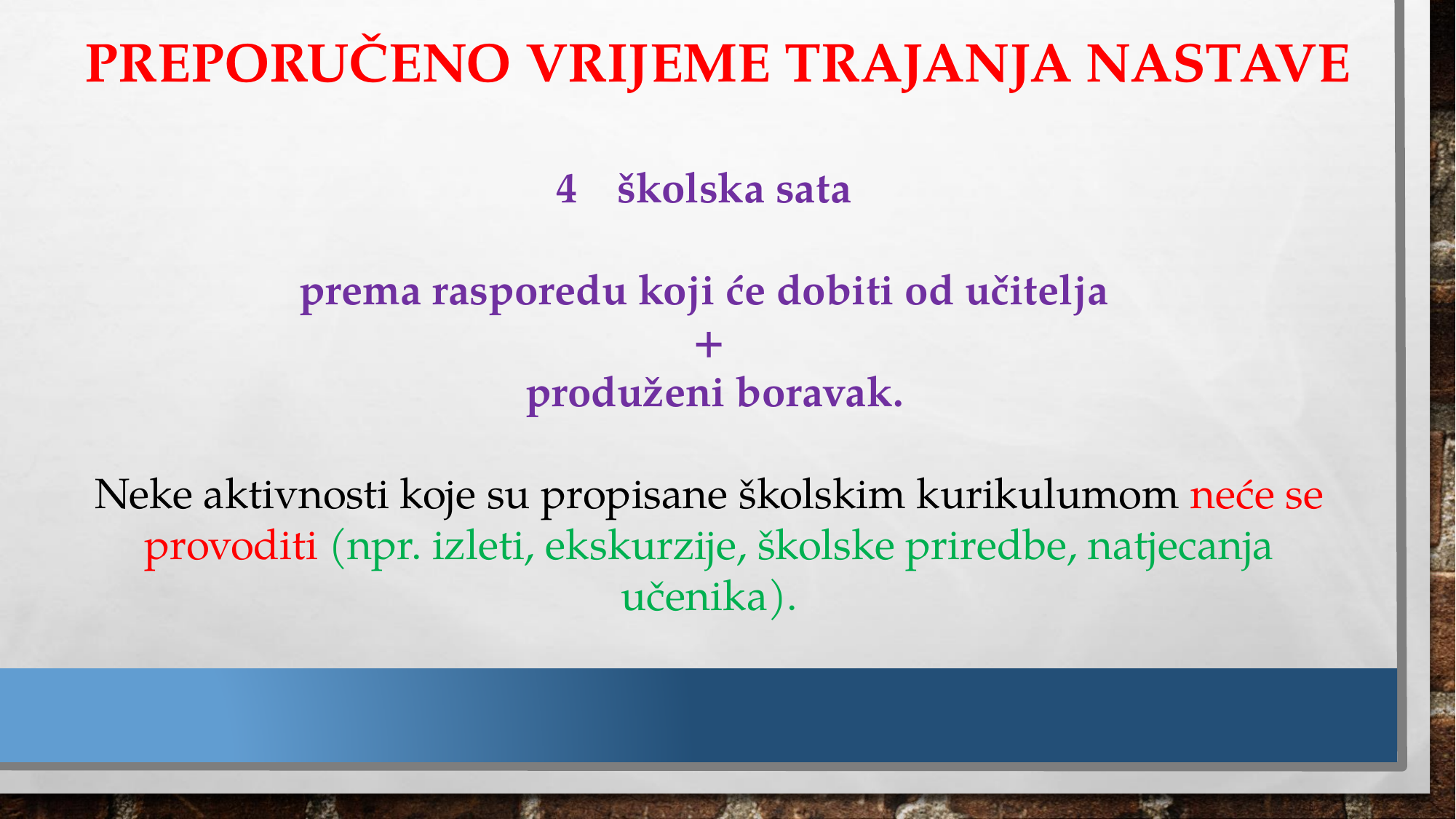

PREPORUČENO VRIJEME TRAJANJA NASTAVE

školska sata

prema rasporedu koji će dobiti od učitelja
+
 produženi boravak.

Neke aktivnosti koje su propisane školskim kurikulumom neće se provoditi (npr. izleti, ekskurzije, školske priredbe, natjecanja učenika).